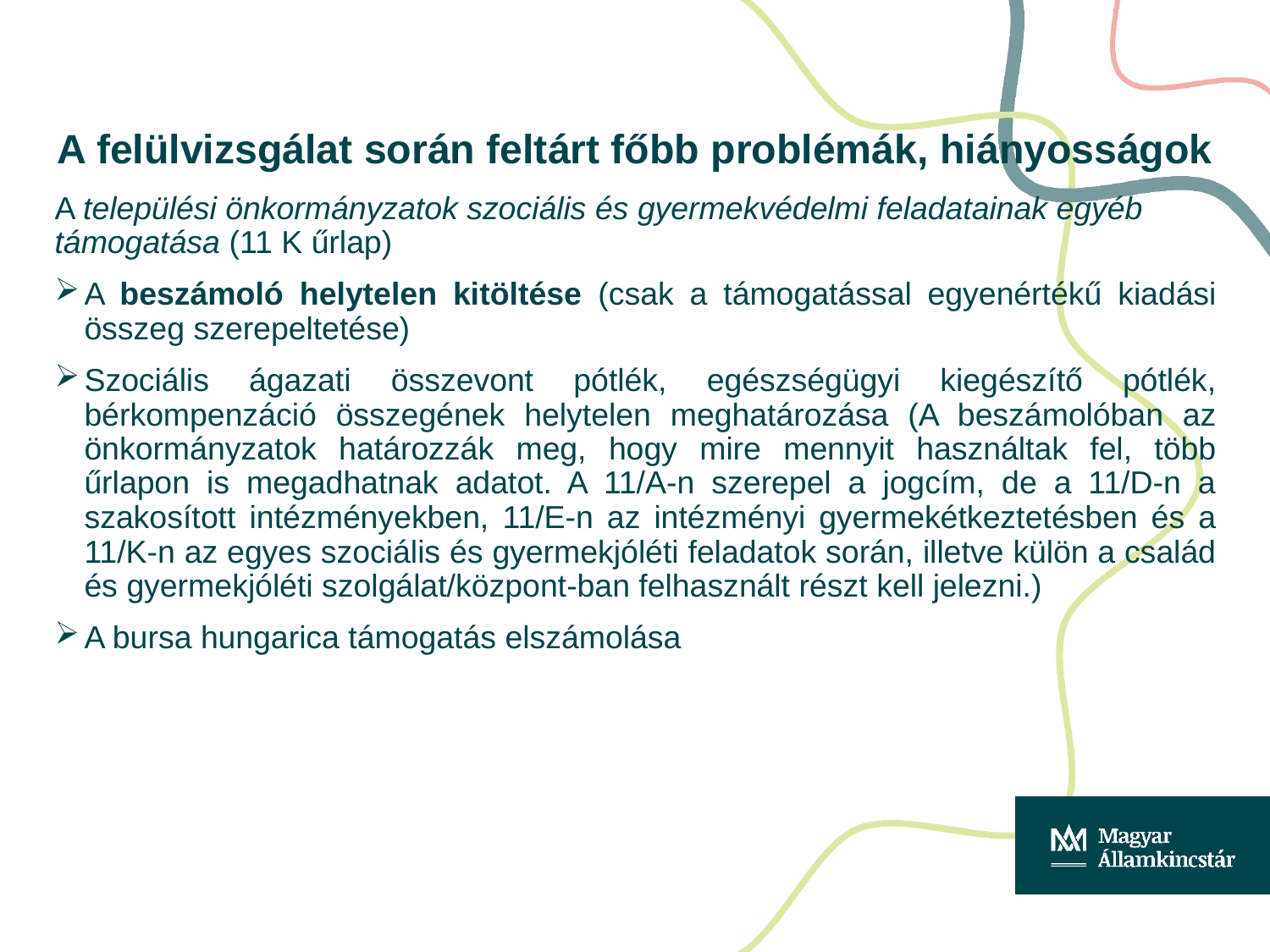

# A felülvizsgálat során feltárt főbb problémák, hiányosságok
A települési önkormányzatok szociális és gyermekvédelmi feladatainak egyéb támogatása (11 K űrlap)
A beszámoló helytelen kitöltése (csak a támogatással egyenértékű kiadási összeg szerepeltetése)
Szociális ágazati összevont pótlék, egészségügyi kiegészítő pótlék, bérkompenzáció összegének helytelen meghatározása (A beszámolóban az önkormányzatok határozzák meg, hogy mire mennyit használtak fel, több űrlapon is megadhatnak adatot. A 11/A-n szerepel a jogcím, de a 11/D-n a szakosított intézményekben, 11/E-n az intézményi gyermekétkeztetésben és a 11/K-n az egyes szociális és gyermekjóléti feladatok során, illetve külön a család és gyermekjóléti szolgálat/központ-ban felhasznált részt kell jelezni.)
A bursa hungarica támogatás elszámolása